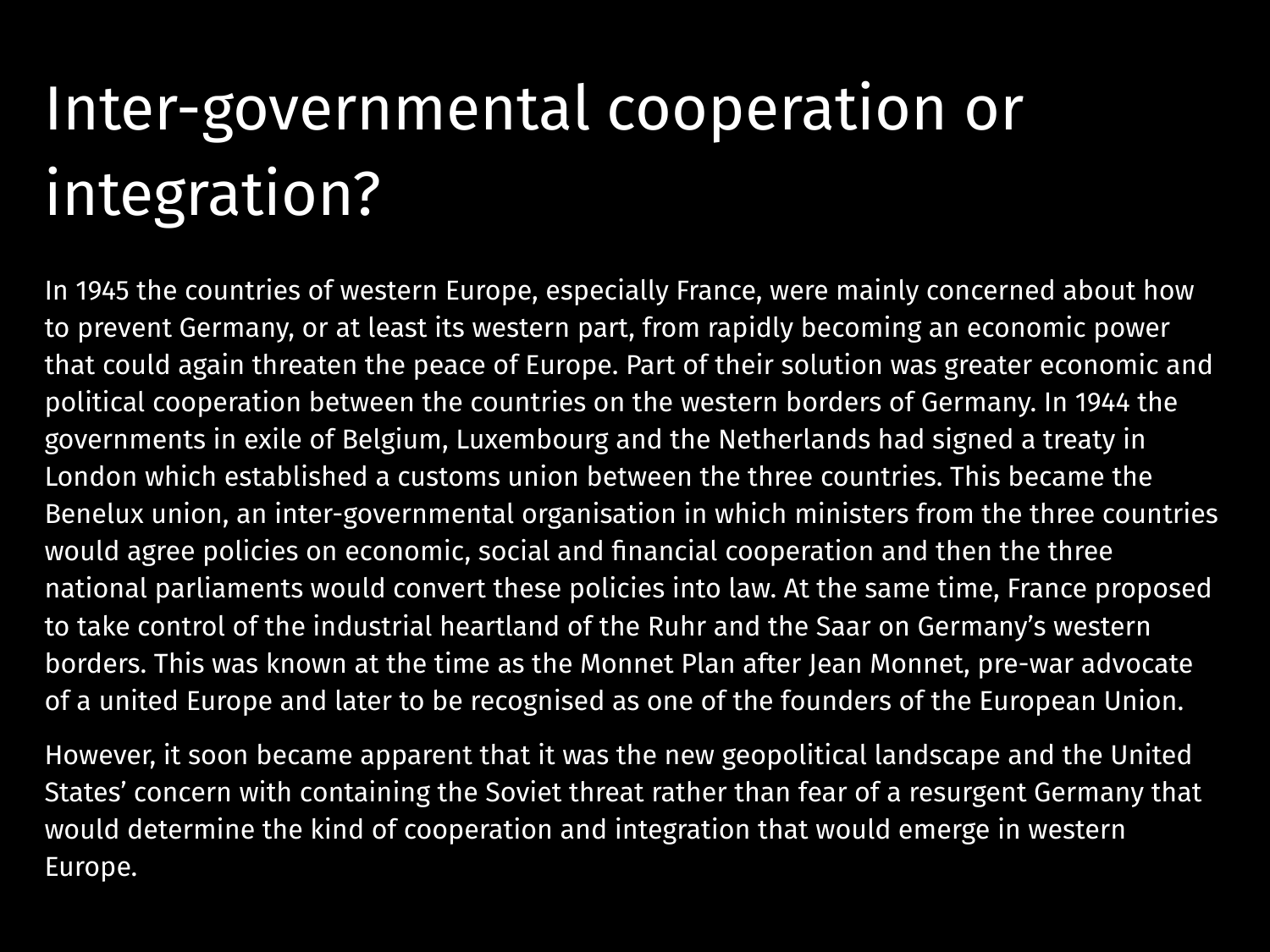

# Inter-governmental cooperation or integration?
In 1945 the countries of western Europe, especially France, were mainly concerned about how to prevent Germany, or at least its western part, from rapidly becoming an economic power that could again threaten the peace of Europe. Part of their solution was greater economic and political cooperation between the countries on the western borders of Germany. In 1944 the governments in exile of Belgium, Luxembourg and the Netherlands had signed a treaty in London which established a customs union between the three countries. This became the Benelux union, an inter-governmental organisation in which ministers from the three countries would agree policies on economic, social and financial cooperation and then the three national parliaments would convert these policies into law. At the same time, France proposed to take control of the industrial heartland of the Ruhr and the Saar on Germany’s western borders. This was known at the time as the Monnet Plan after Jean Monnet, pre-war advocate of a united Europe and later to be recognised as one of the founders of the European Union.
However, it soon became apparent that it was the new geopolitical landscape and the United States’ concern with containing the Soviet threat rather than fear of a resurgent Germany that would determine the kind of cooperation and integration that would emerge in western Europe.